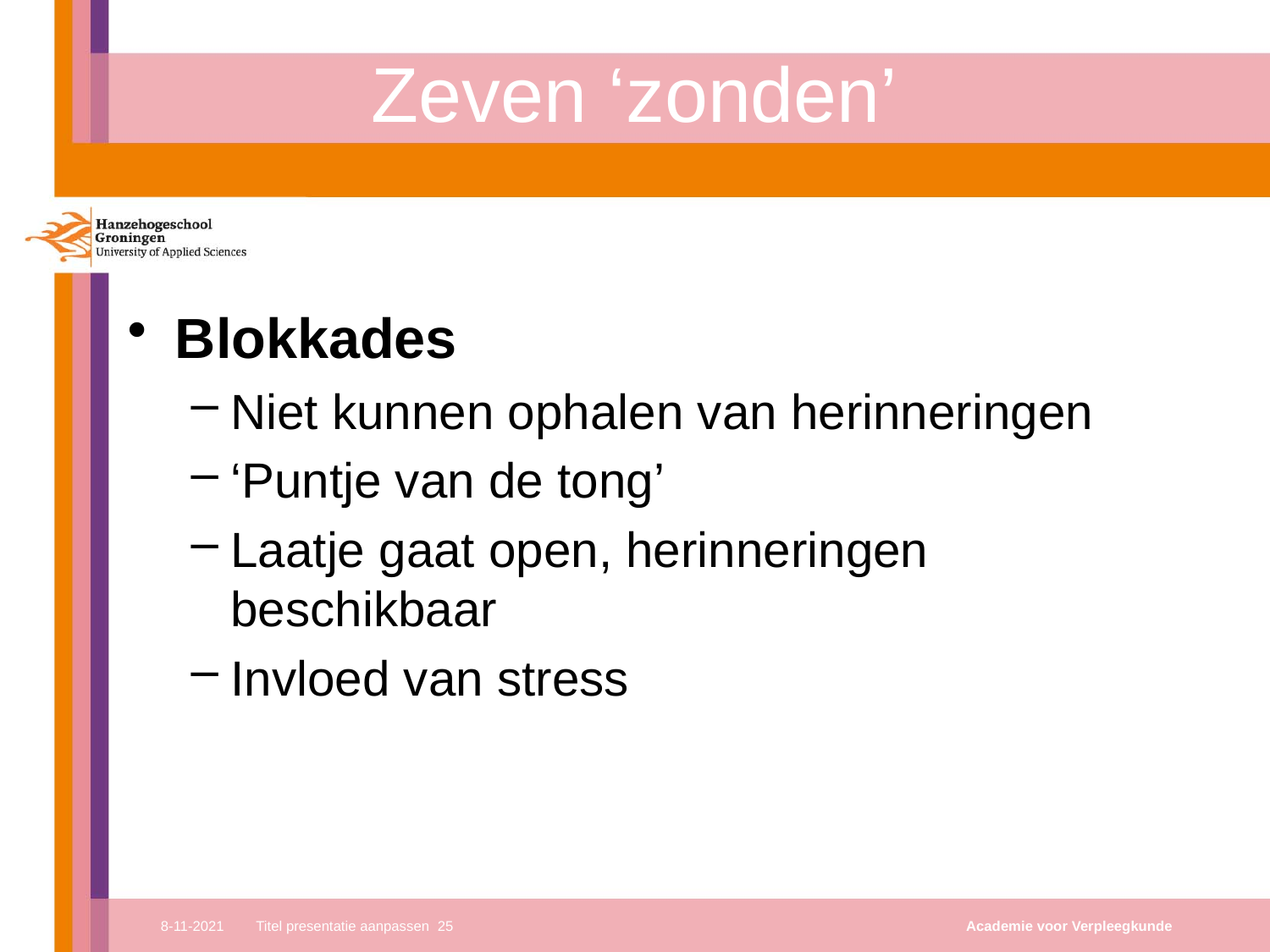

# Zeven ‘zonden’
Blokkades
Niet kunnen ophalen van herinneringen
‘Puntje van de tong’
Laatje gaat open, herinneringen beschikbaar
Invloed van stress

8-11-2021
Titel presentatie aanpassen  25
Academie voor Verpleegkunde